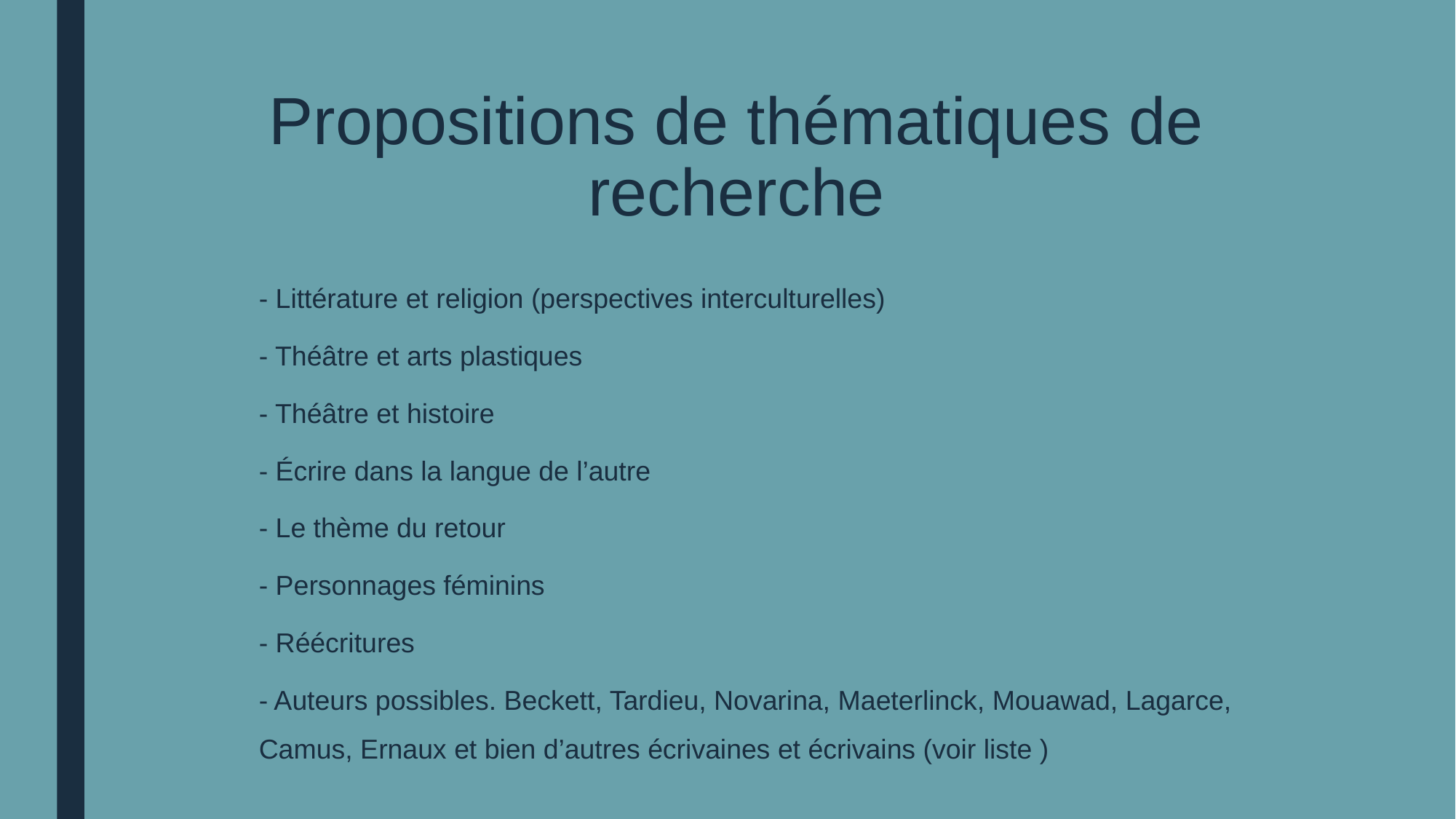

# Propositions de thématiques de recherche
- Littérature et religion (perspectives interculturelles)
- Théâtre et arts plastiques
- Théâtre et histoire
- Écrire dans la langue de l’autre
- Le thème du retour
- Personnages féminins
- Réécritures
- Auteurs possibles. Beckett, Tardieu, Novarina, Maeterlinck, Mouawad, Lagarce, Camus, Ernaux et bien d’autres écrivaines et écrivains (voir liste )